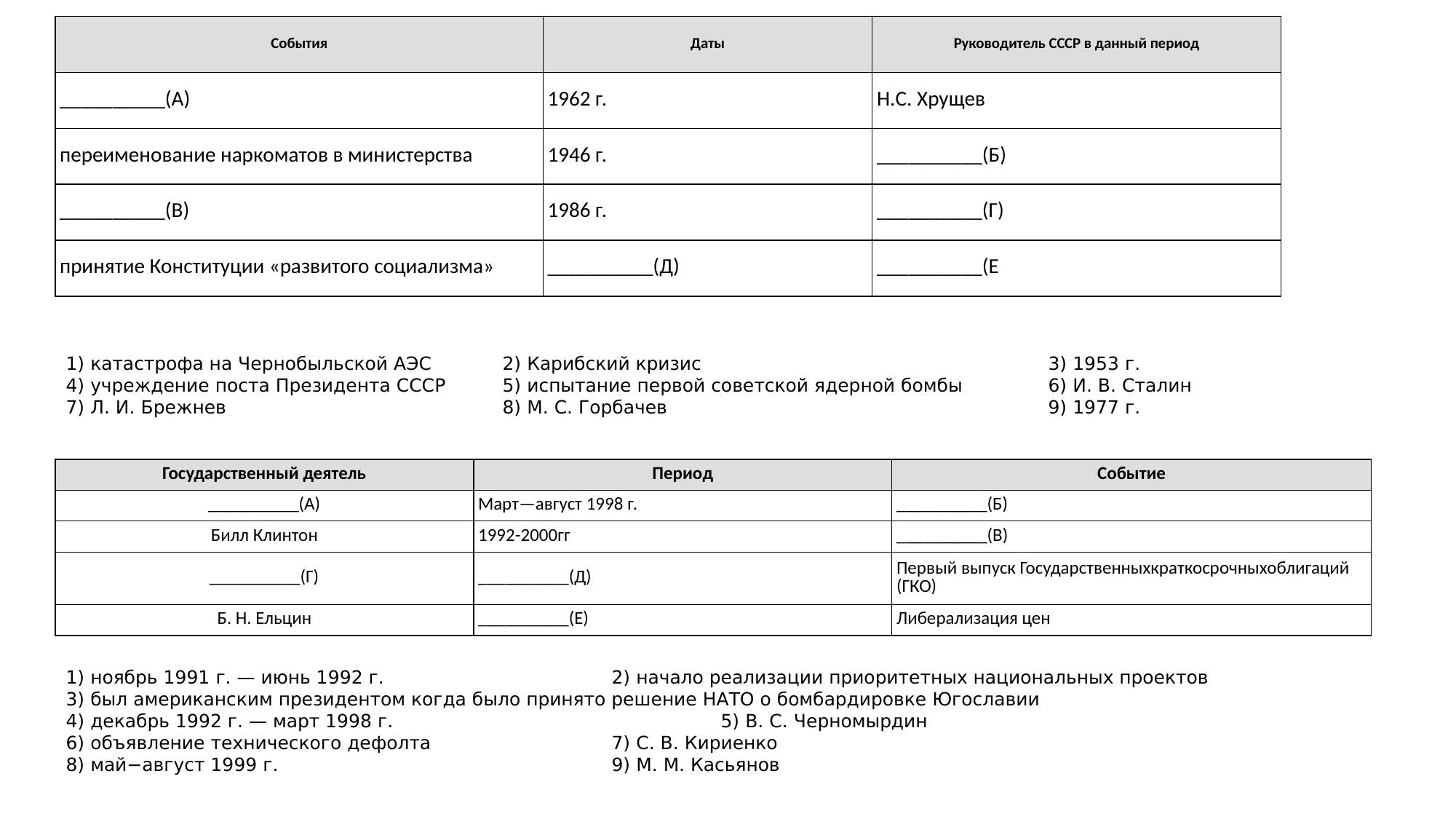

| События | Даты | Руководитель СССР в данный период |
| --- | --- | --- |
| \_\_\_\_\_\_\_\_\_\_(А) | 1962 г. | Н.С. Хрущев |
| переименование наркоматов в министерства | 1946 г. | \_\_\_\_\_\_\_\_\_\_(Б) |
| \_\_\_\_\_\_\_\_\_\_(В) | 1986 г. | \_\_\_\_\_\_\_\_\_\_(Г) |
| принятие Конституции «развитого социализма» | \_\_\_\_\_\_\_\_\_\_(Д) | \_\_\_\_\_\_\_\_\_\_(Е |
1) катастрофа на Чернобыльской АЭС	2) Карибский кризис				3) 1953 г.
4) учреждение поста Президента СССР	5) испытание первой советской ядерной бомбы	6) И. В. Сталин
7) Л. И. Брежнев			8) М. С. Горбачев				9) 1977 г.
| Государственный деятель | Период | Событие |
| --- | --- | --- |
| \_\_\_\_\_\_\_\_\_\_(А) | Март—август 1998 г. | \_\_\_\_\_\_\_\_\_\_(Б) |
| Билл Клинтон | 1992-2000гг | \_\_\_\_\_\_\_\_\_\_(В) |
| \_\_\_\_\_\_\_\_\_\_(Г) | \_\_\_\_\_\_\_\_\_\_(Д) | Первый выпуск Государственныхкраткосрочныхоблигаций (ГКО) |
| Б. Н. Ельцин | \_\_\_\_\_\_\_\_\_\_(Е) | Либерализация цен |
1) ноябрь 1991 г. — июнь 1992 г.			2) начало реализации приоритетных национальных проектов
3) был американским президентом когда было принято решение НАТО о бомбардировке Югославии
4) декабрь 1992 г. — март 1998 г.			5) B. C. Черномырдин
6) объявление технического дефолта		7) С. В. Кириенко
8) май−август 1999 г.				9) М. М. Касьянов